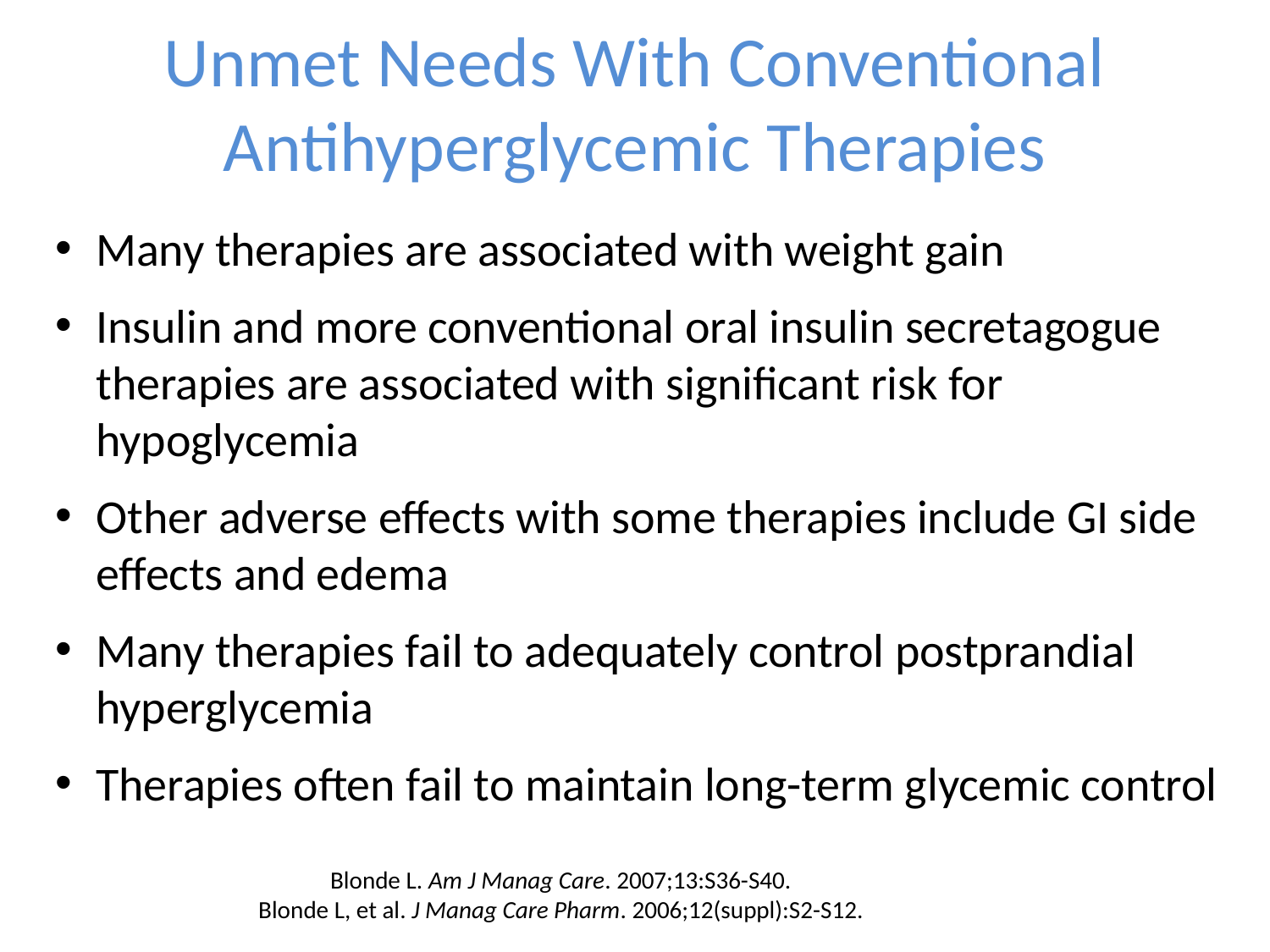

# Unmet Needs With Conventional Antihyperglycemic Therapies
Many therapies are associated with weight gain
Insulin and more conventional oral insulin secretagogue therapies are associated with significant risk for hypoglycemia
Other adverse effects with some therapies include GI side effects and edema
Many therapies fail to adequately control postprandial hyperglycemia
Therapies often fail to maintain long-term glycemic control
Blonde L. Am J Manag Care. 2007;13:S36-S40.
Blonde L, et al. J Manag Care Pharm. 2006;12(suppl):S2-S12.